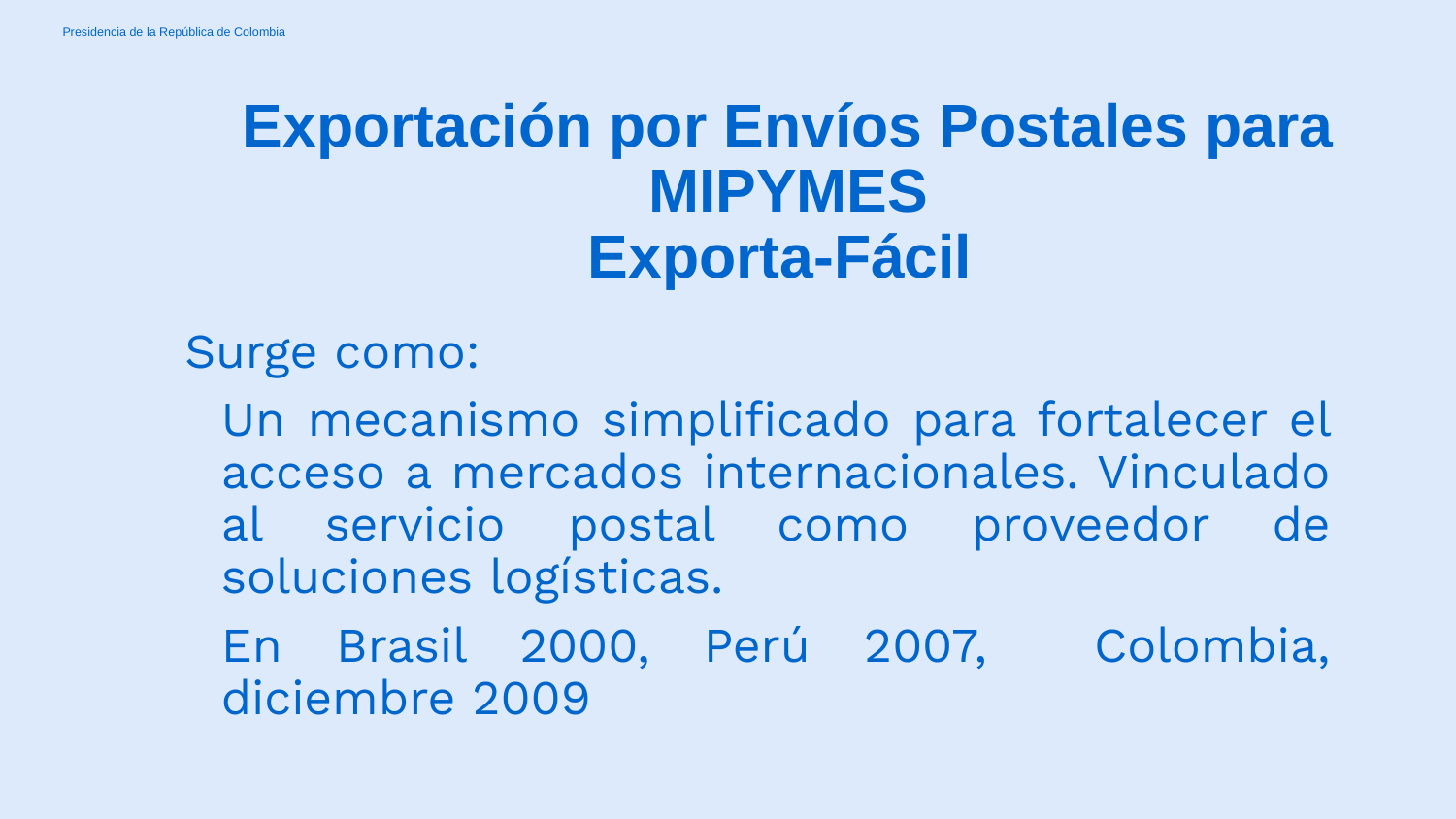

# Exportación por Envíos Postales para MIPYMES Exporta-Fácil
Surge como:
	Un mecanismo simplificado para fortalecer el acceso a mercados internacionales. Vinculado al servicio postal como proveedor de soluciones logísticas.
	En Brasil 2000, Perú 2007,  Colombia, diciembre 2009